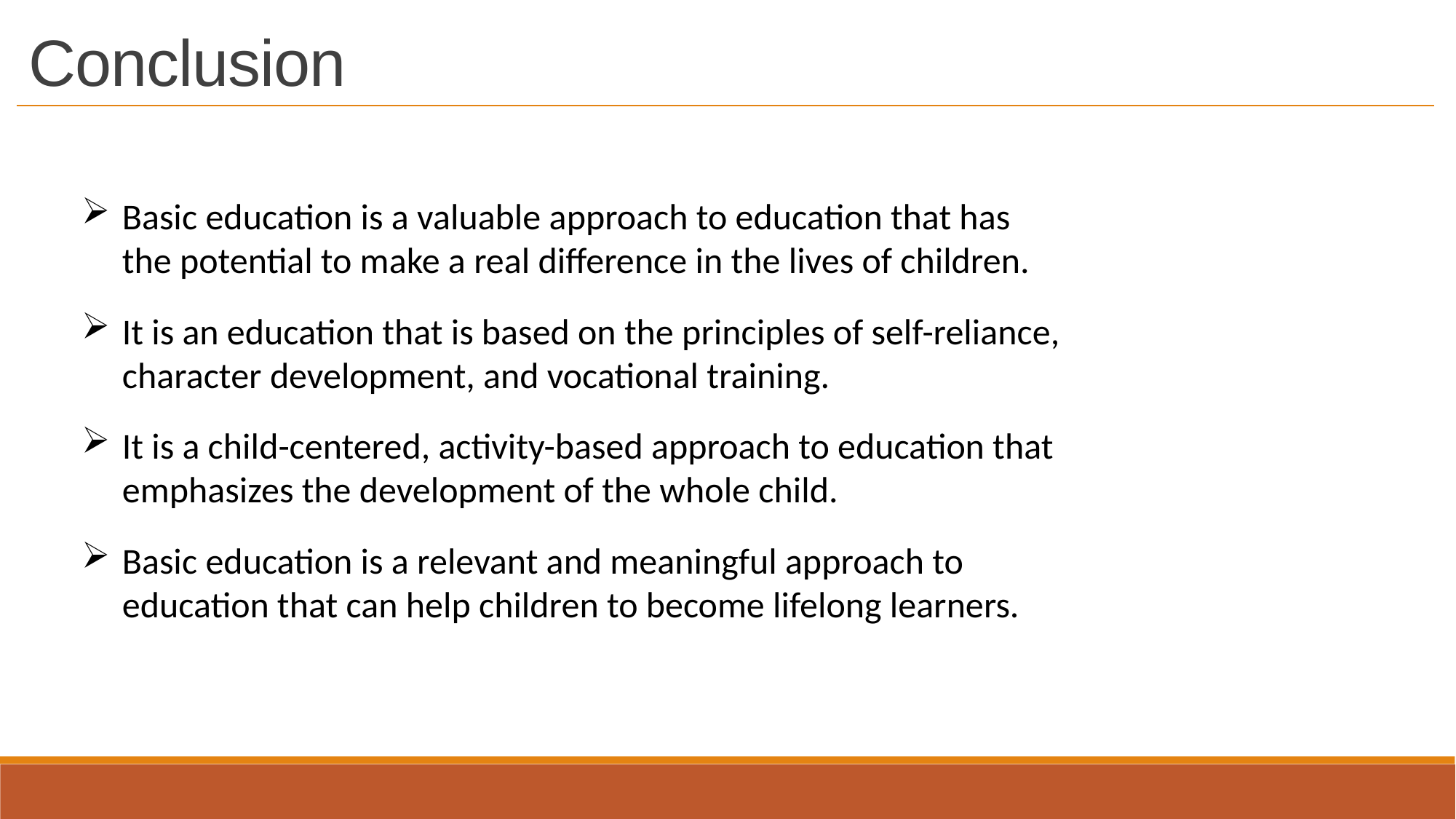

Conclusion
Basic education is a valuable approach to education that has the potential to make a real difference in the lives of children.
It is an education that is based on the principles of self-reliance, character development, and vocational training.
It is a child-centered, activity-based approach to education that emphasizes the development of the whole child.
Basic education is a relevant and meaningful approach to education that can help children to become lifelong learners.